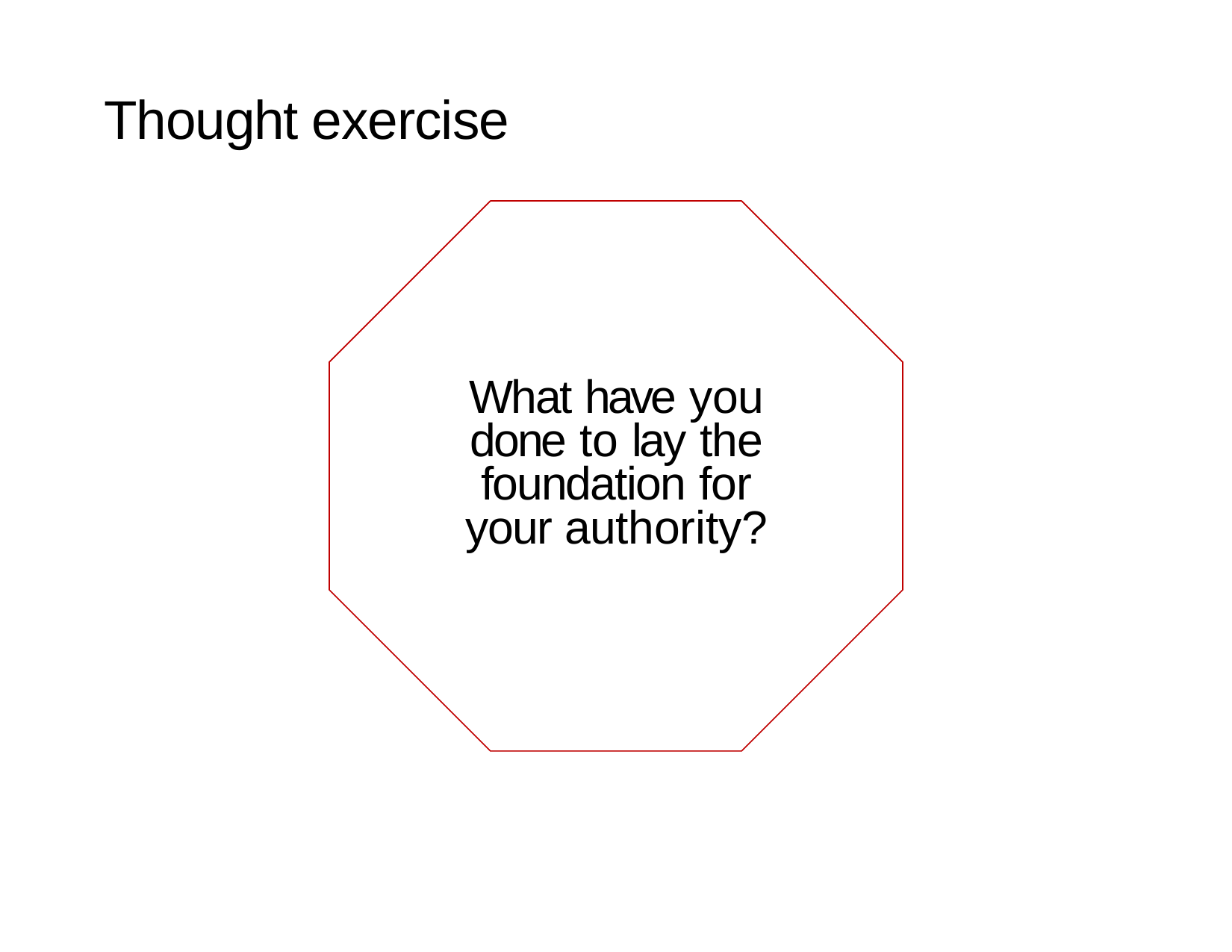

# Thought exercise

What have you done to lay the foundation for your authority?